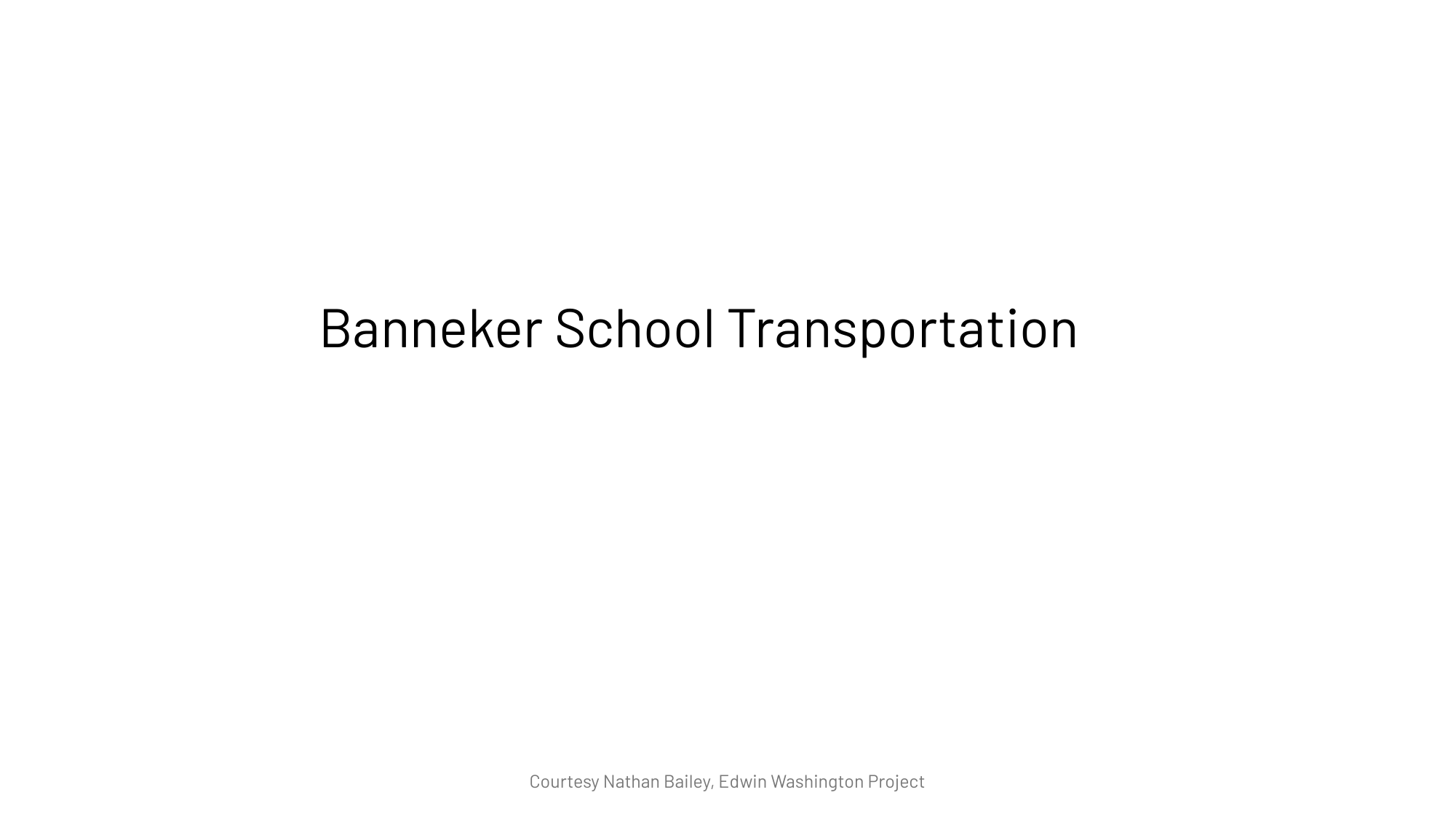

Banneker School Transportation
Courtesy Nathan Bailey, Edwin Washington Project